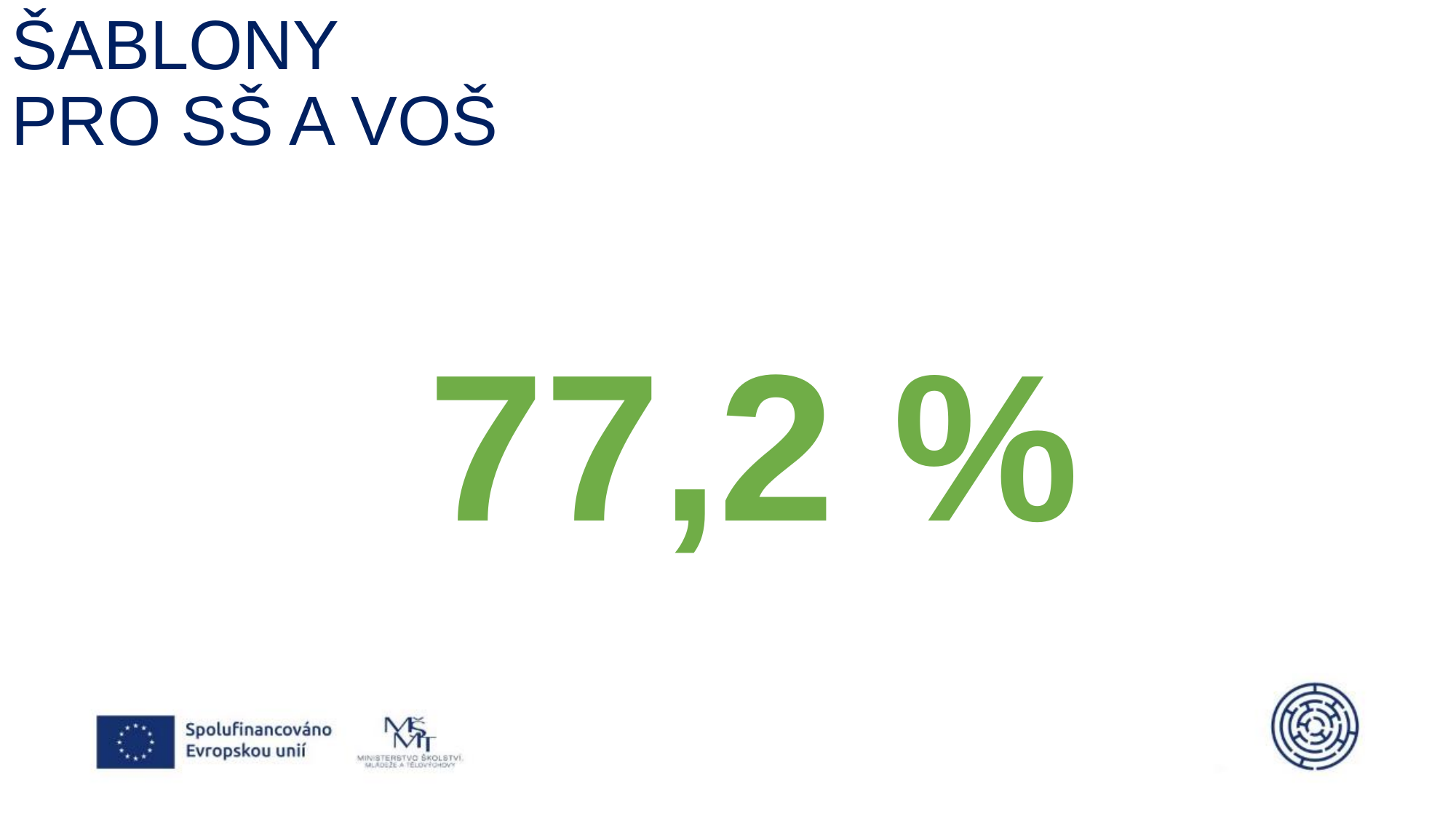

# Šablony pro sš a voš
77,2 %